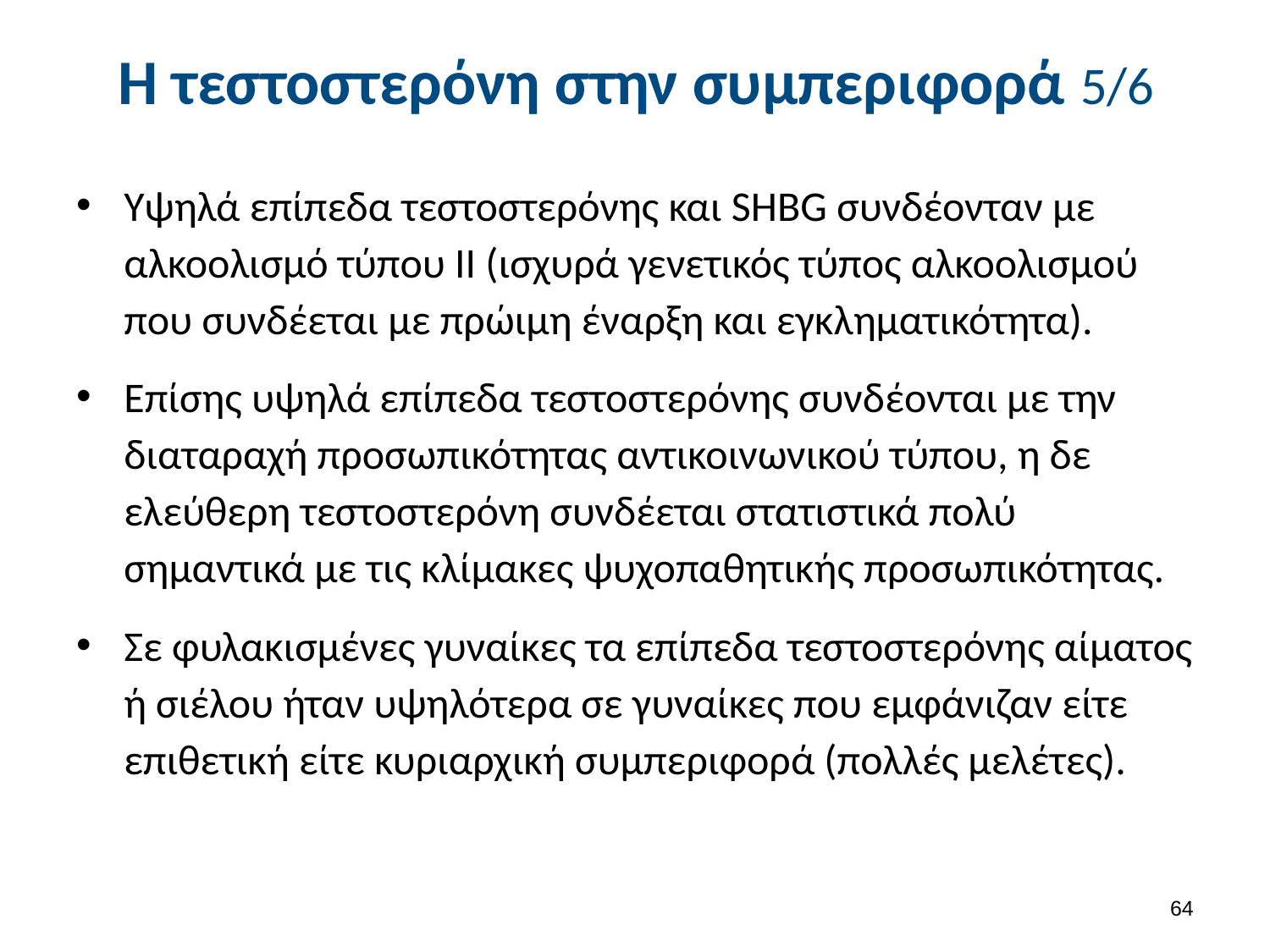

# Η τεστοστερόνη στην συμπεριφορά 5/6
Υψηλά επίπεδα τεστοστερόνης και SHBG συνδέονταν με αλκοολισμό τύπου ΙΙ (ισχυρά γενετικός τύπος αλκοολισμού που συνδέεται με πρώιμη έναρξη και εγκληματικότητα).
Επίσης υψηλά επίπεδα τεστοστερόνης συνδέονται με την διαταραχή προσωπικότητας αντικοινωνικού τύπου, η δε ελεύθερη τεστοστερόνη συνδέεται στατιστικά πολύ σημαντικά με τις κλίμακες ψυχοπαθητικής προσωπικότητας.
Σε φυλακισμένες γυναίκες τα επίπεδα τεστοστερόνης αίματος ή σιέλου ήταν υψηλότερα σε γυναίκες που εμφάνιζαν είτε επιθετική είτε κυριαρχική συμπεριφορά (πολλές μελέτες).
64